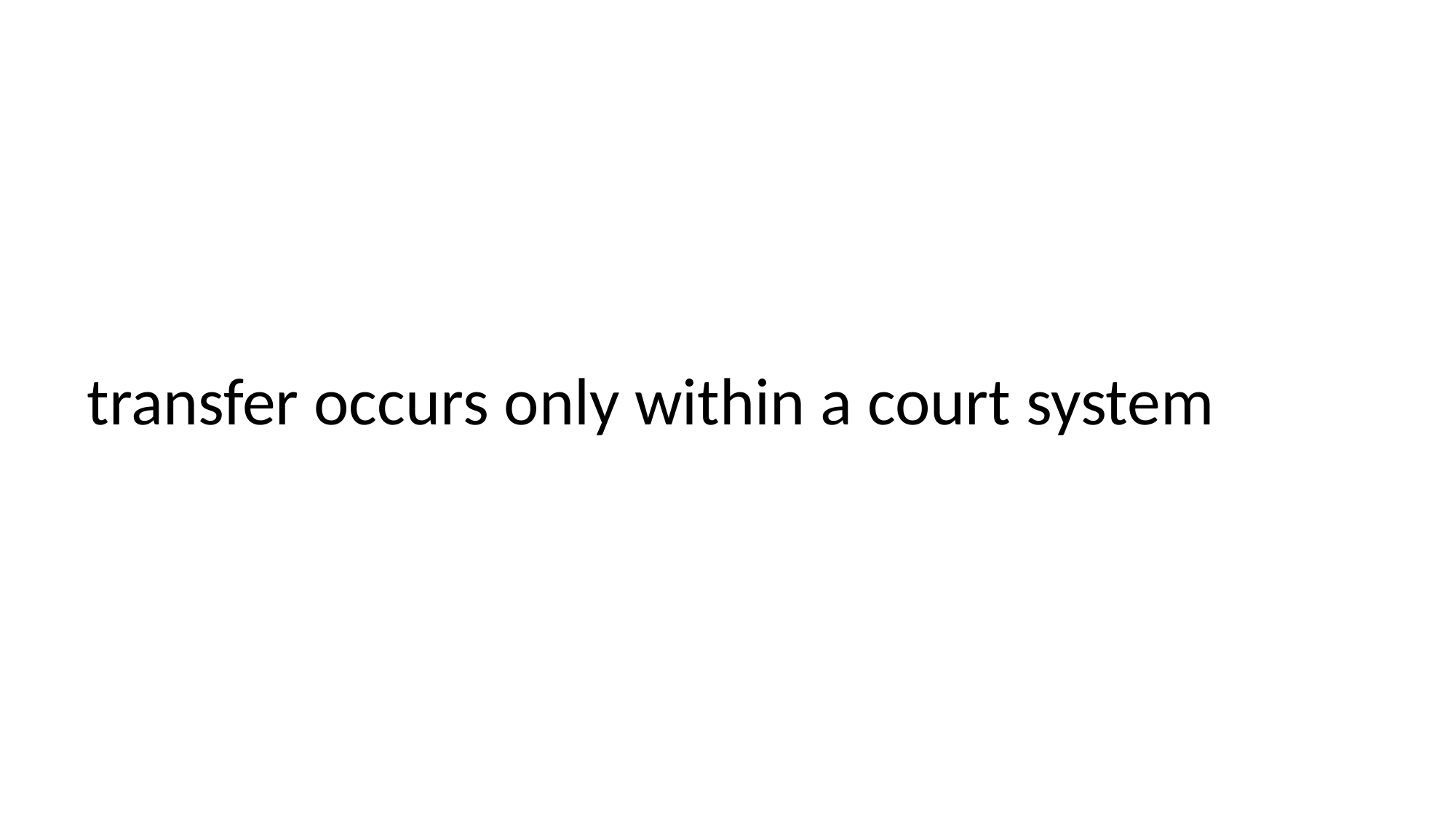

# transfer occurs only within a court system